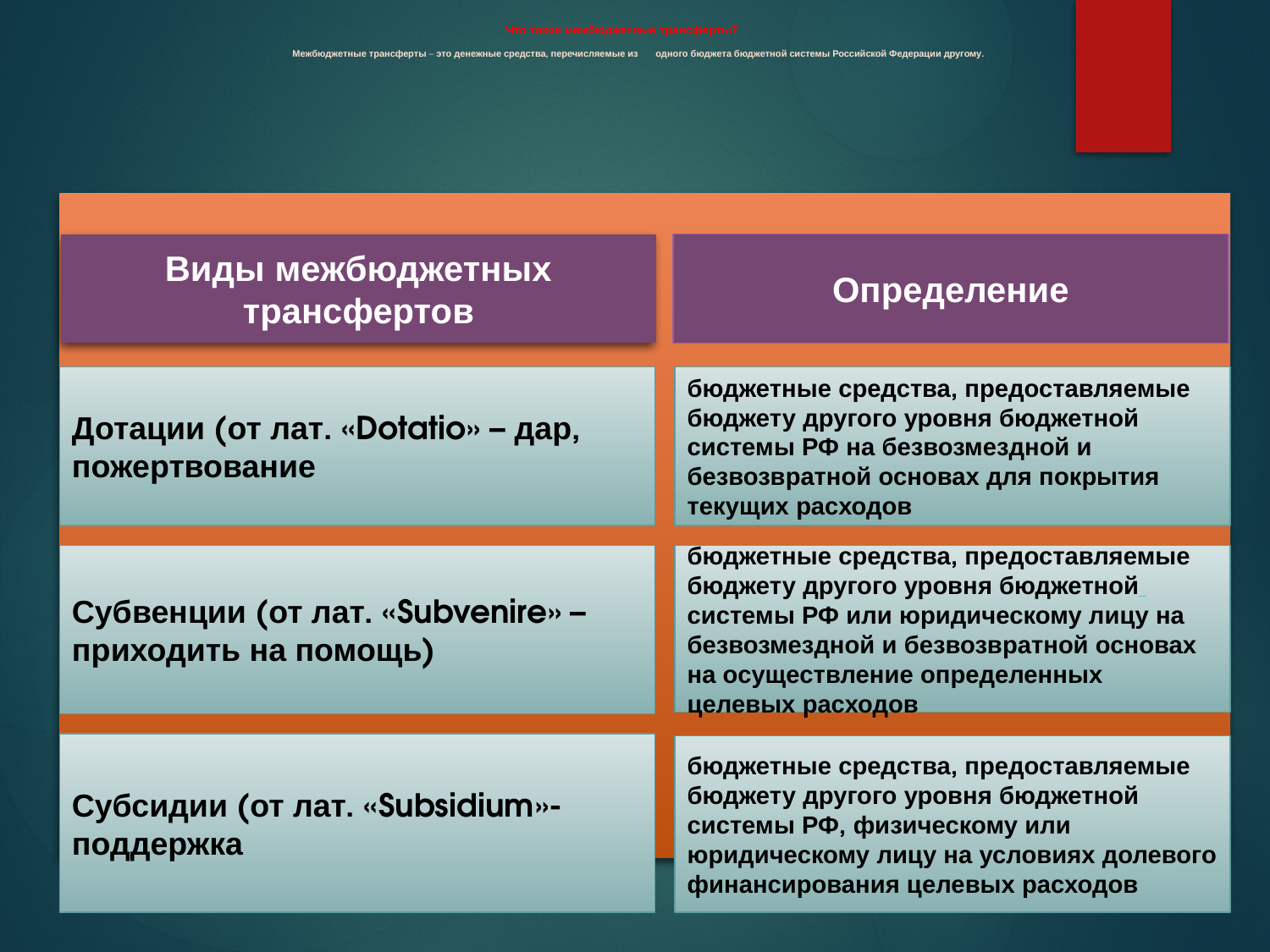

# Что такое межбюджетные трансферты? Межбюджетные трансферты – это денежные средства, перечисляемые из       одного бюджета бюджетной системы Российской Федерации другому.

Виды межбюджетных трансфертов
Определение
Дотации (от лат. «Dotatio» – дар, пожертвование
бюджетные средства, предоставляемые бюджету другого уровня бюджетной системы РФ на безвозмездной и безвозвратной основах для покрытия текущих расходов
Субвенции (от лат. «Subvenire» – приходить на помощь)
бюджетные средства, предоставляемые бюджету другого уровня бюджетной системы РФ или юридическому лицу на безвозмездной и безвозвратной основах на осуществление определенных целевых расходов
Субсидии (от лат. «Subsidium»- поддержка
бюджетные средства, предоставляемые бюджету другого уровня бюджетной системы РФ, физическому или юридическому лицу на условиях долевого финансирования целевых расходов